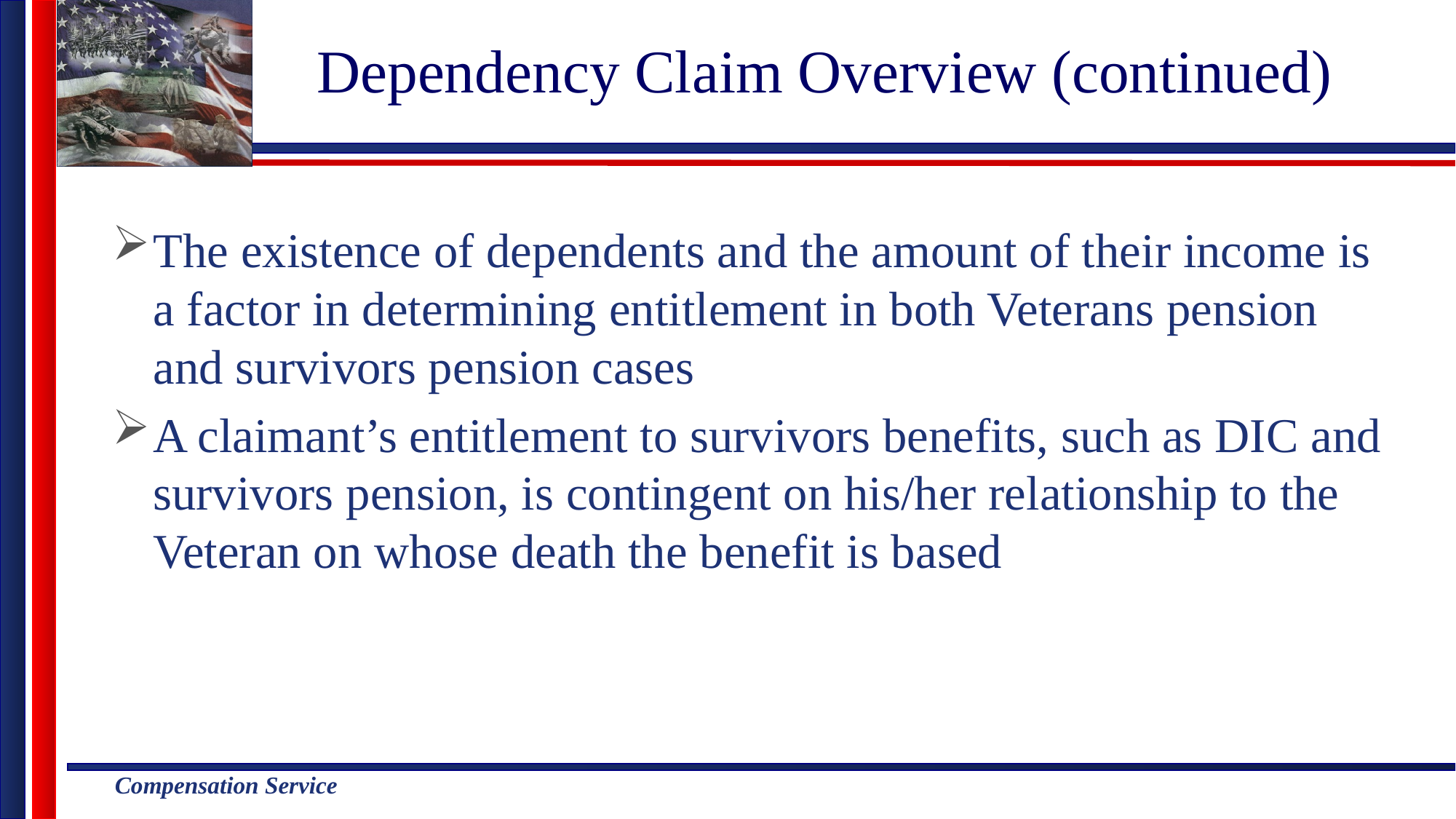

# Dependency Claim Overview (continued)
The existence of dependents and the amount of their income is a factor in determining entitlement in both Veterans pension and survivors pension cases
A claimant’s entitlement to survivors benefits, such as DIC and survivors pension, is contingent on his/her relationship to the Veteran on whose death the benefit is based